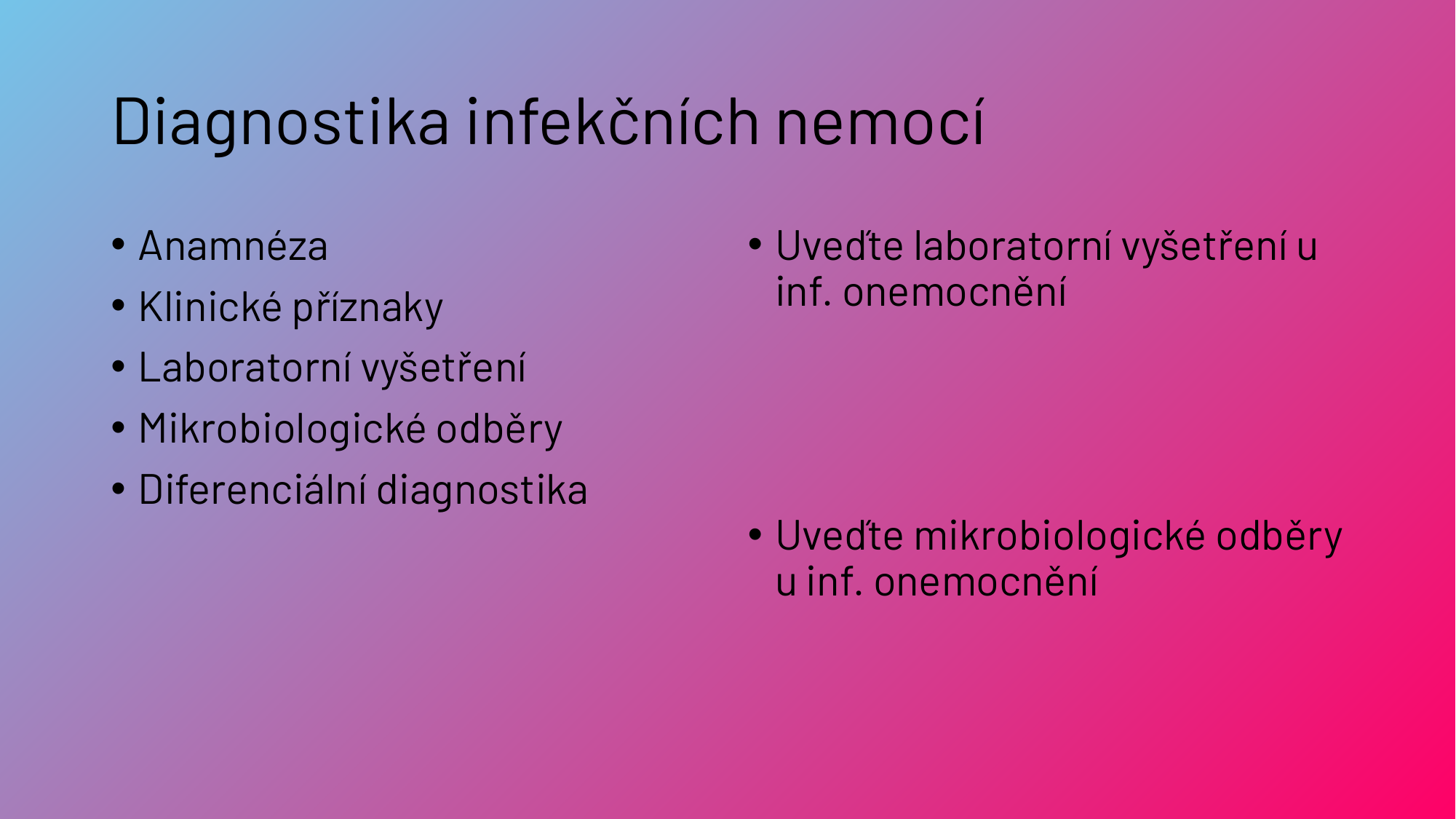

# Diagnostika infekčních nemocí
Anamnéza
Klinické příznaky
Laboratorní vyšetření
Mikrobiologické odběry
Diferenciální diagnostika
Uveďte laboratorní vyšetření u inf. onemocnění

Uveďte mikrobiologické odběry u inf. onemocnění